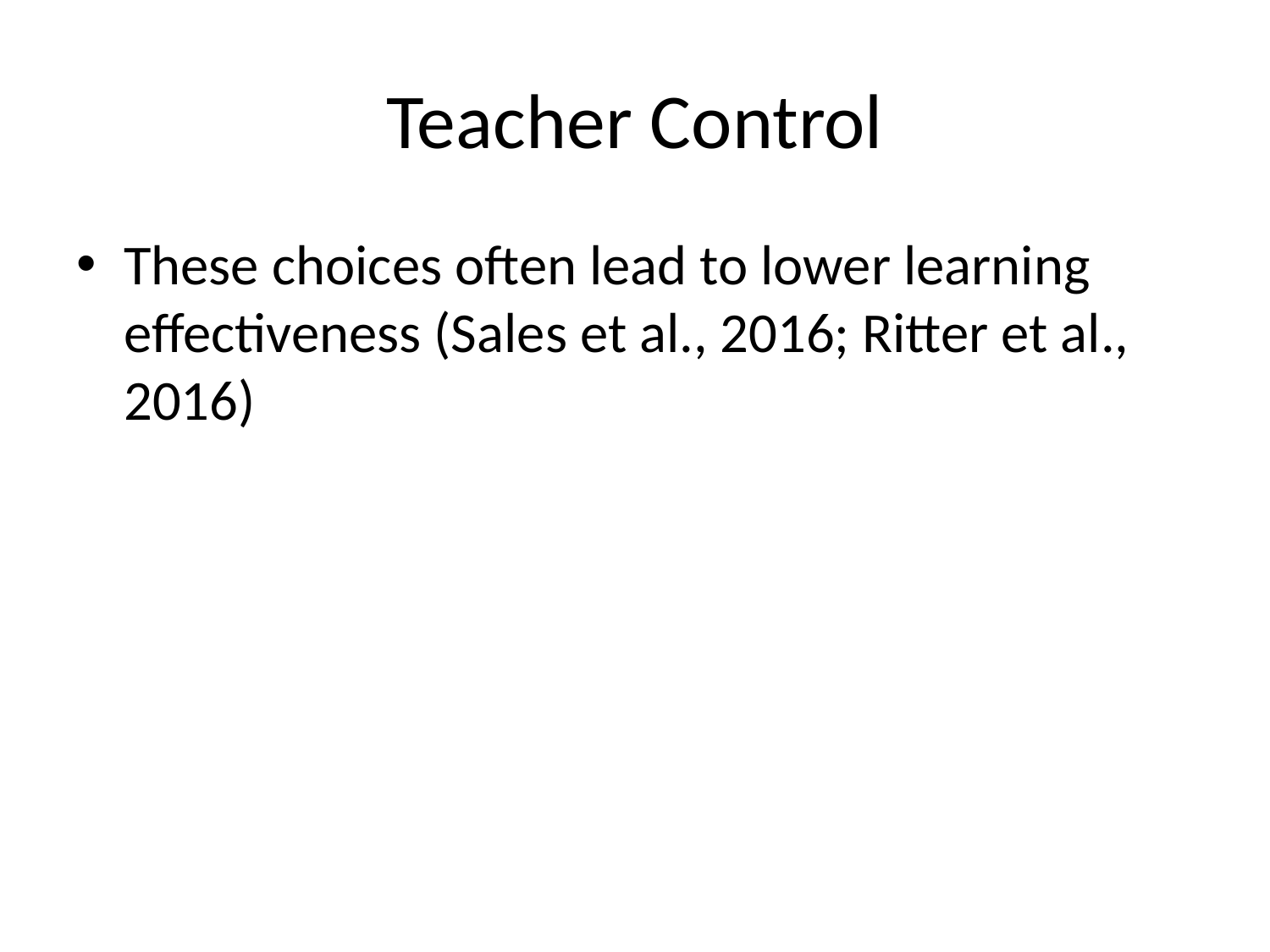

# Teacher Control
These choices often lead to lower learning effectiveness (Sales et al., 2016; Ritter et al., 2016)